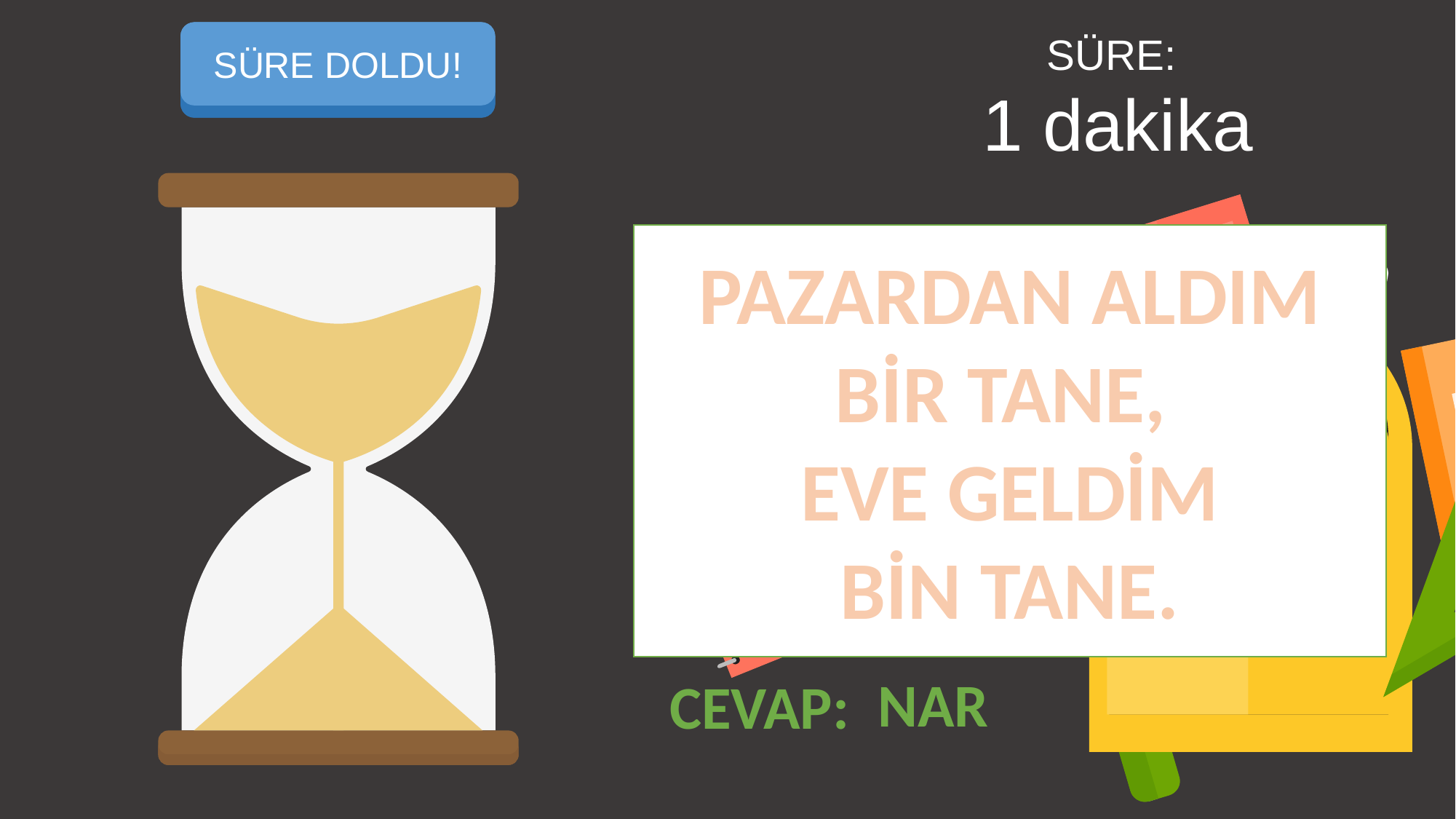

SÜREYİ BAŞLAT

SÜRE DOLDU!

SÜRE:
1 dakika

PAZARDAN ALDIM
BİR TANE,
EVE GELDİM
BİN TANE.

NAR
CEVAP: